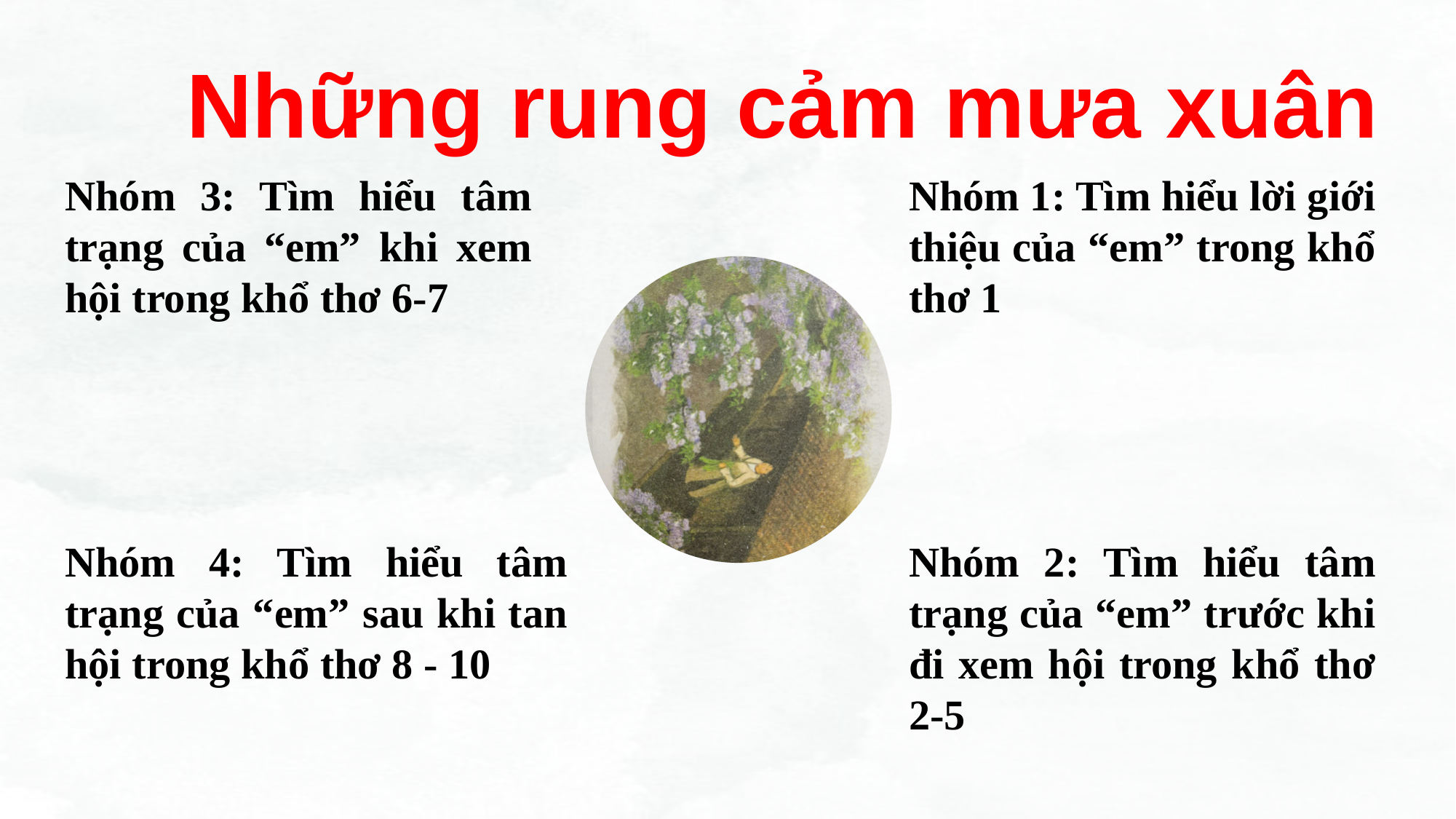

Những rung cảm mưa xuân
Nhóm 3: Tìm hiểu tâm trạng của “em” khi xem hội trong khổ thơ 6-7
Nhóm 1: Tìm hiểu lời giới thiệu của “em” trong khổ thơ 1

Nhóm 4: Tìm hiểu tâm trạng của “em” sau khi tan hội trong khổ thơ 8 - 10
Nhóm 2: Tìm hiểu tâm trạng của “em” trước khi đi xem hội trong khổ thơ 2-5